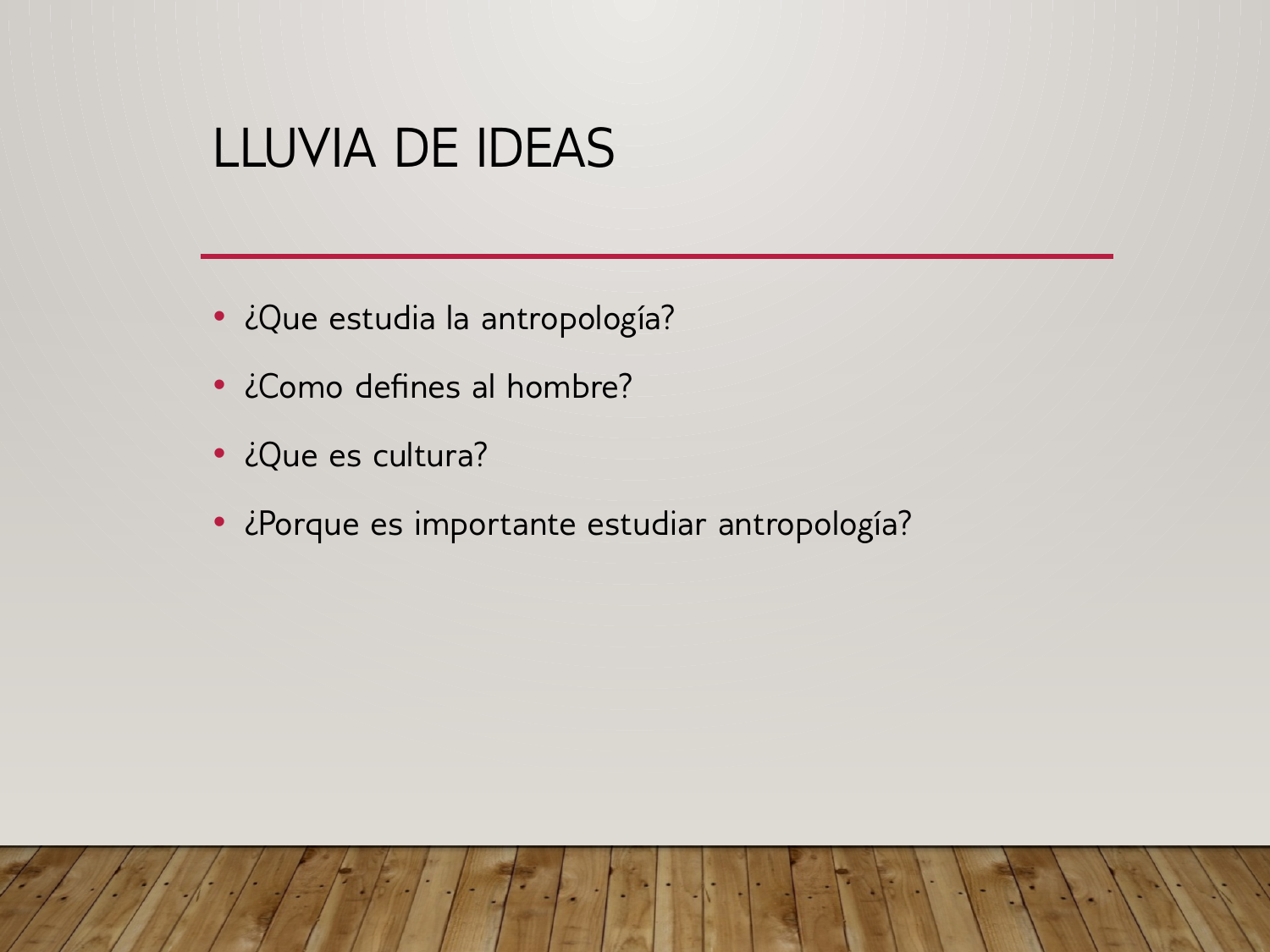

# Lluvia de ideas
¿Que estudia la antropología?
¿Como defines al hombre?
¿Que es cultura?
¿Porque es importante estudiar antropología?